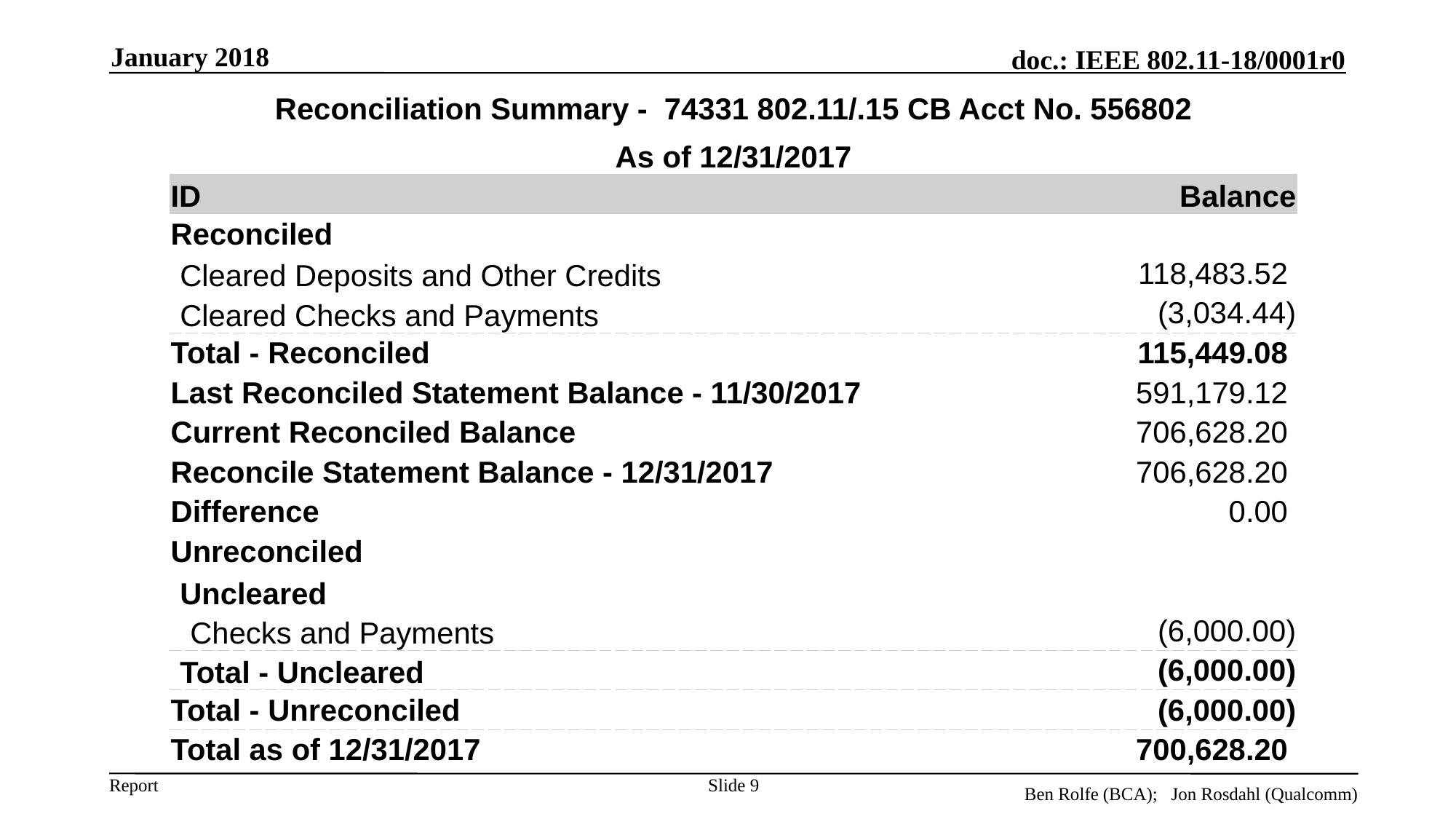

January 2018
| Reconciliation Summary - 74331 802.11/.15 CB Acct No. 556802 |  |
| --- | --- |
| As of 12/31/2017 |  |
| ID | Balance |
| Reconciled |  |
| Cleared Deposits and Other Credits | 118,483.52 |
| Cleared Checks and Payments | (3,034.44) |
| Total - Reconciled | 115,449.08 |
| Last Reconciled Statement Balance - 11/30/2017 | 591,179.12 |
| Current Reconciled Balance | 706,628.20 |
| Reconcile Statement Balance - 12/31/2017 | 706,628.20 |
| Difference | 0.00 |
| Unreconciled |  |
| Uncleared |  |
| Checks and Payments | (6,000.00) |
| Total - Uncleared | (6,000.00) |
| Total - Unreconciled | (6,000.00) |
| Total as of 12/31/2017 | 700,628.20 |
Slide 9
Ben Rolfe (BCA);   Jon Rosdahl (Qualcomm)